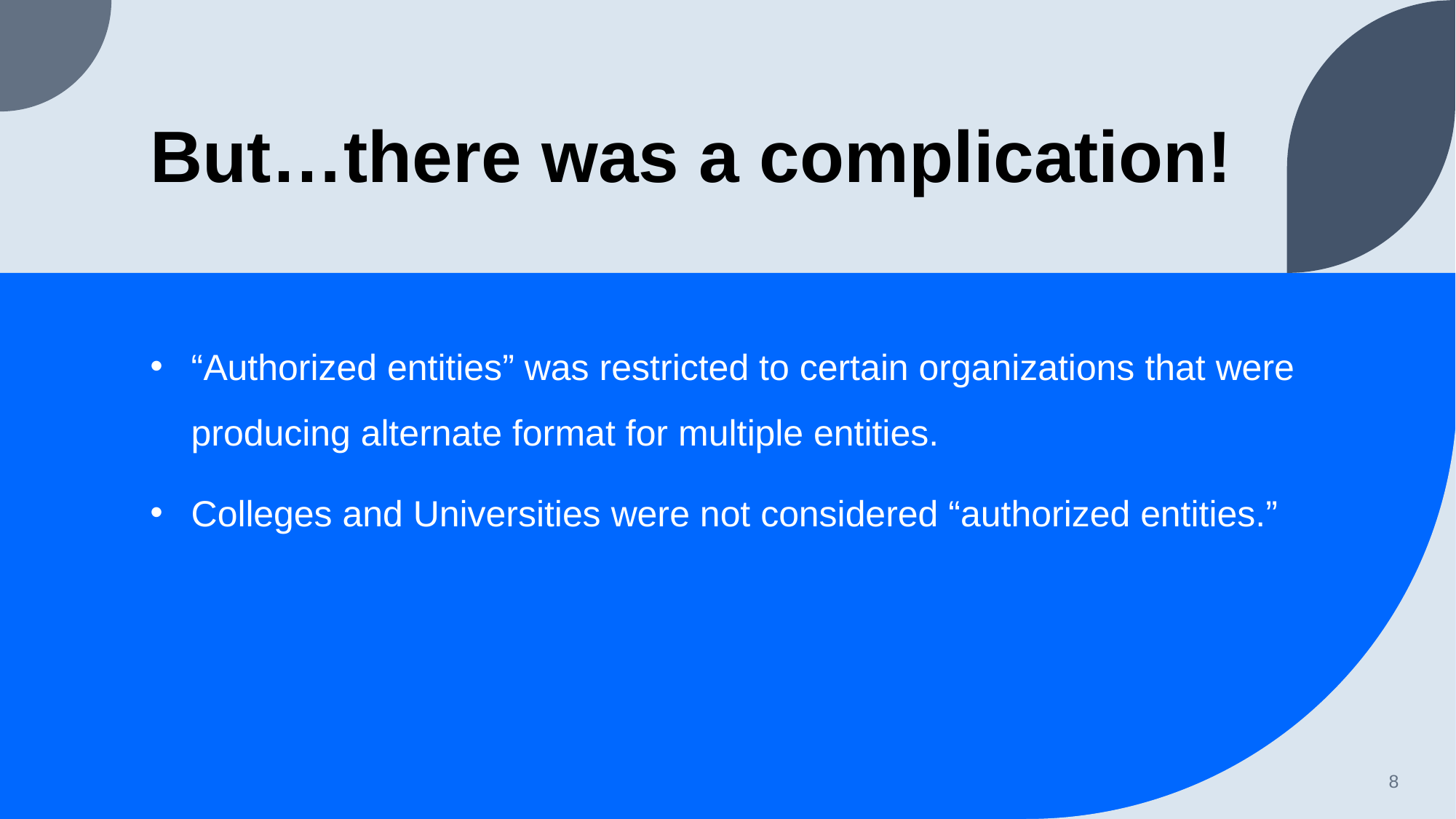

# But…there was a complication!
“Authorized entities” was restricted to certain organizations that were producing alternate format for multiple entities.
Colleges and Universities were not considered “authorized entities.”
8